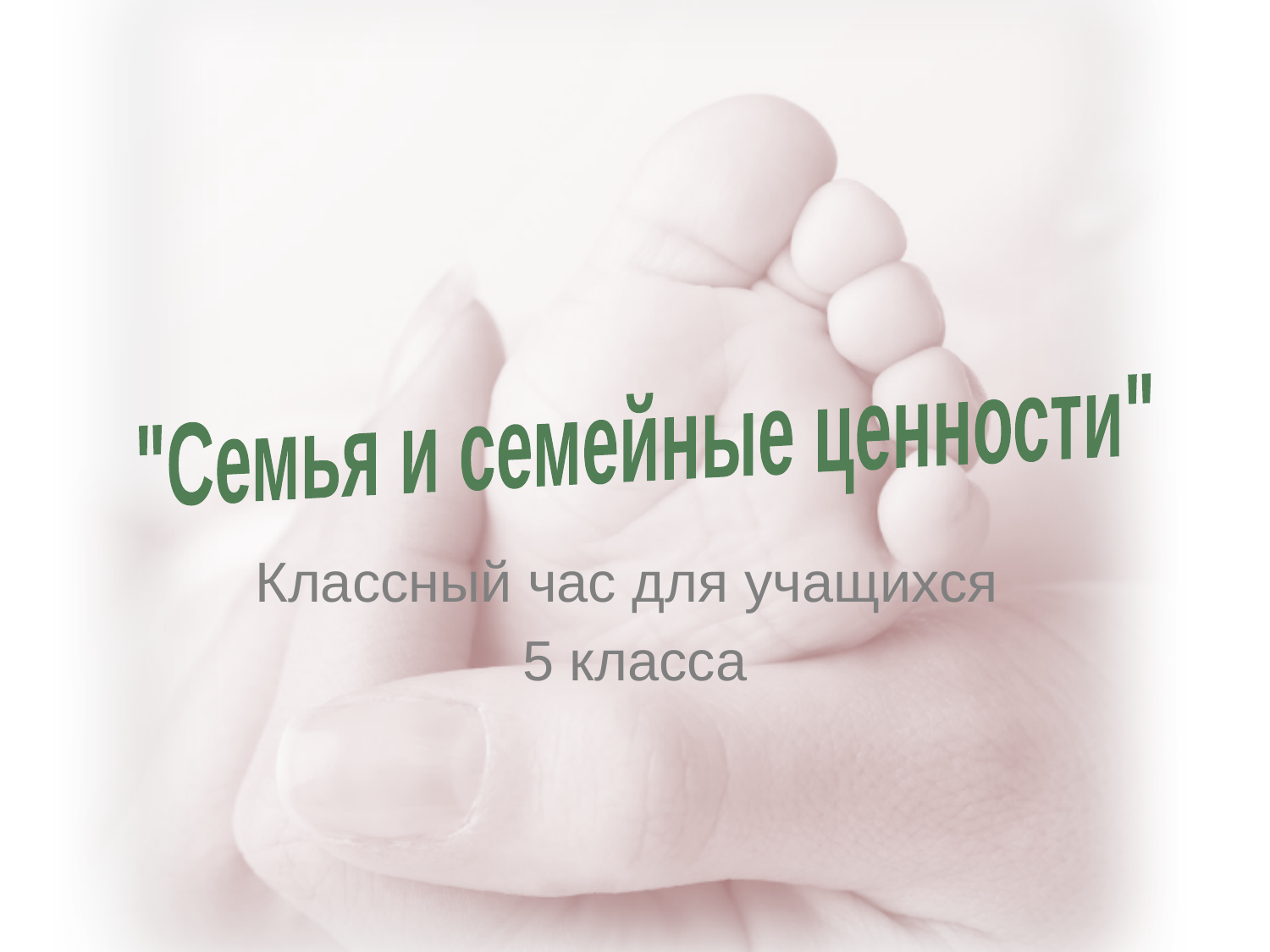

#
"Семья и семейные ценности"
Классный час для учащихся
5 класса